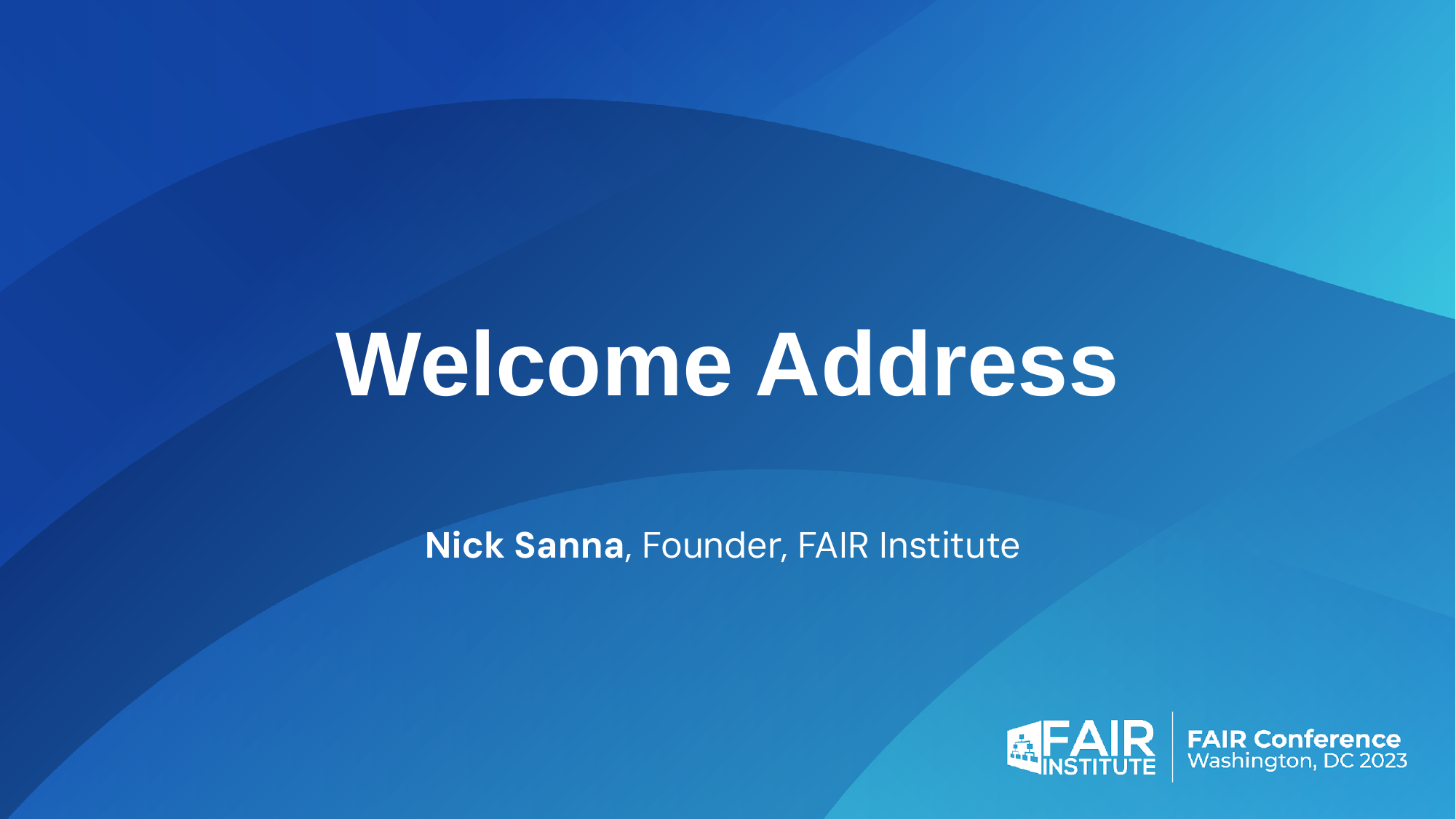

# Welcome Address
Nick Sanna, Founder, FAIR Institute